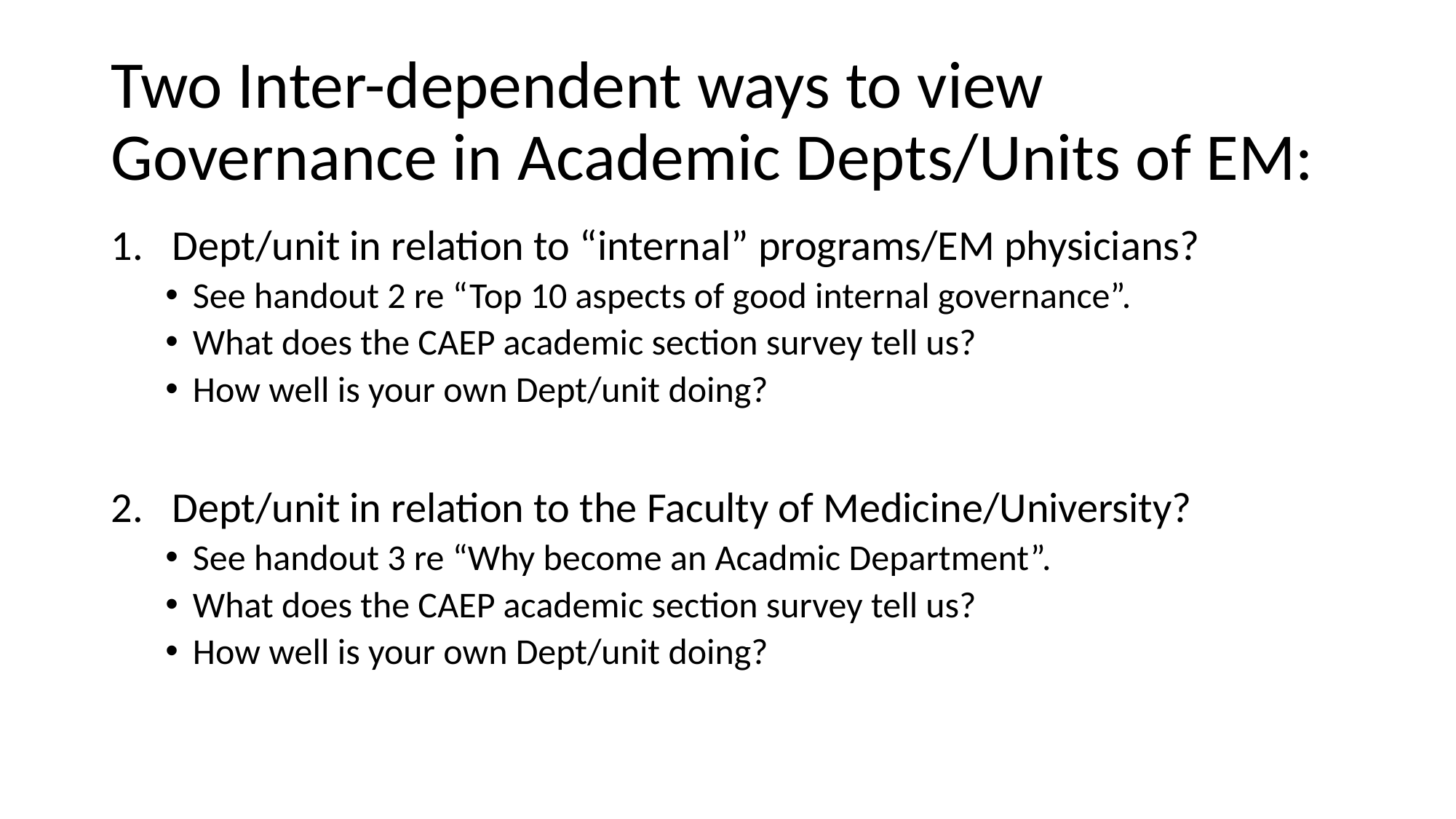

# Two Inter-dependent ways to view Governance in Academic Depts/Units of EM:
Dept/unit in relation to “internal” programs/EM physicians?
See handout 2 re “Top 10 aspects of good internal governance”.
What does the CAEP academic section survey tell us?
How well is your own Dept/unit doing?

Dept/unit in relation to the Faculty of Medicine/University?
See handout 3 re “Why become an Acadmic Department”.
What does the CAEP academic section survey tell us?
How well is your own Dept/unit doing?